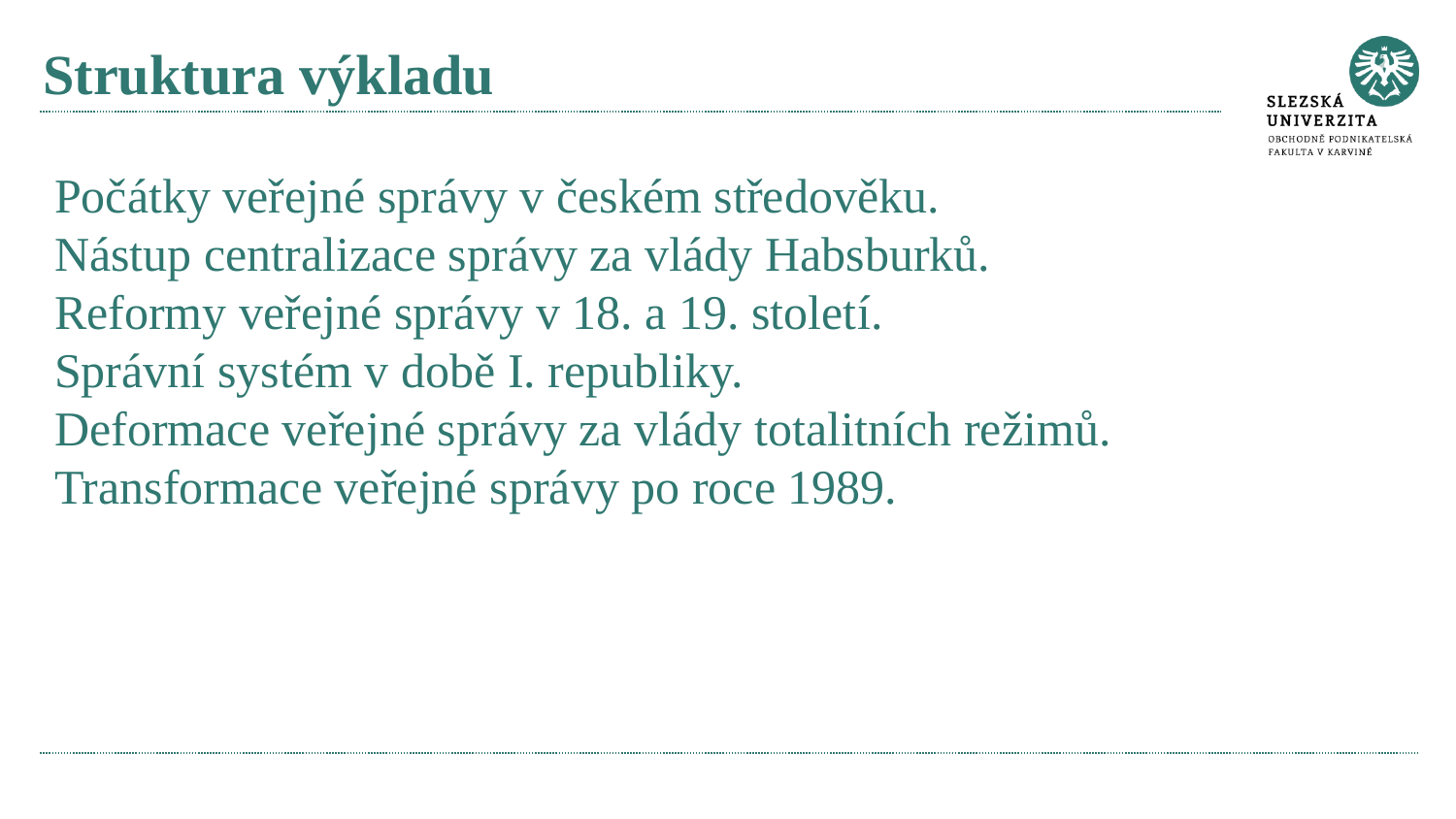

# Struktura výkladu
Počátky veřejné správy v českém středověku.
Nástup centralizace správy za vlády Habsburků.
Reformy veřejné správy v 18. a 19. století.
Správní systém v době I. republiky.
Deformace veřejné správy za vlády totalitních režimů.
Transformace veřejné správy po roce 1989.